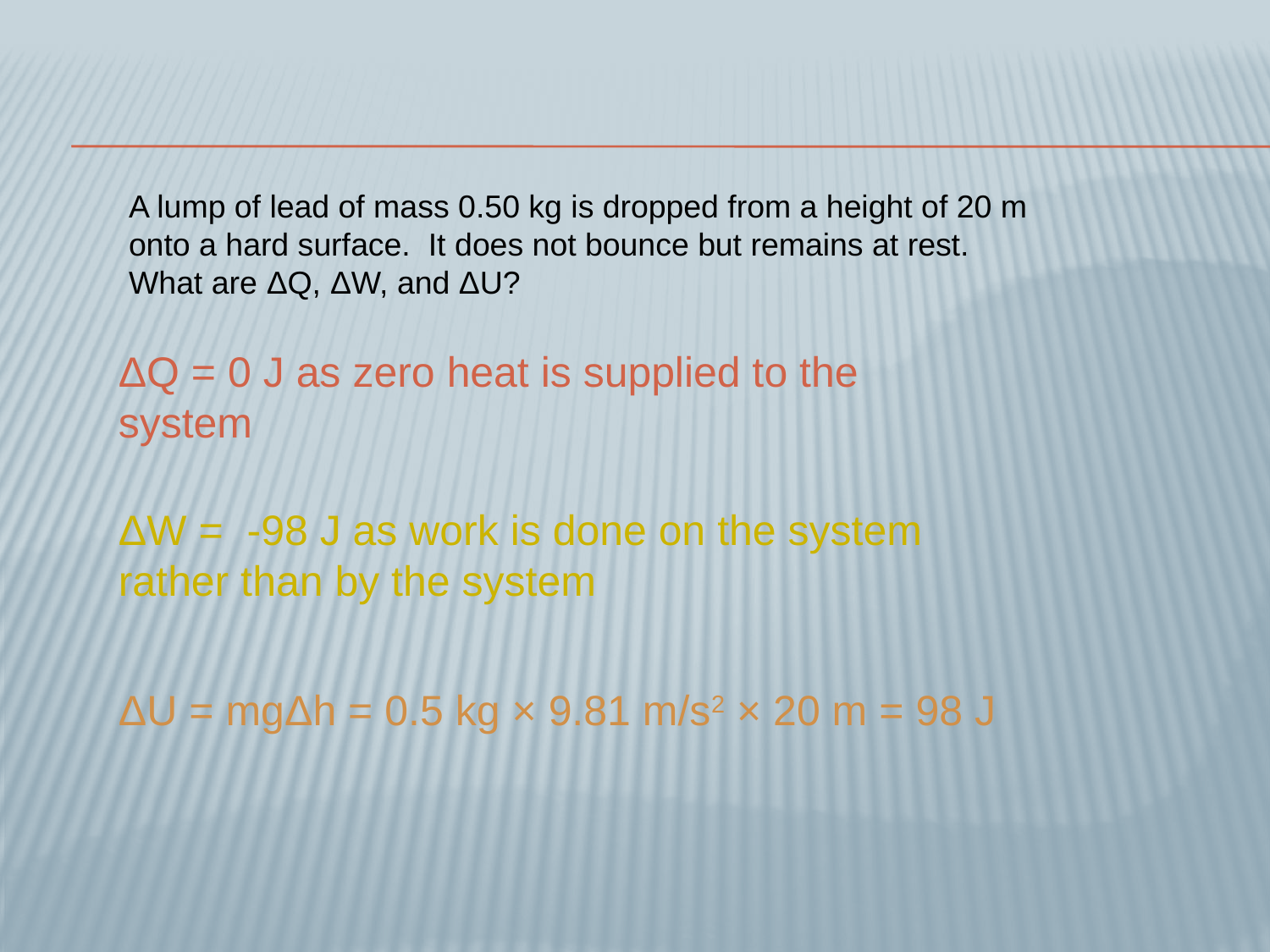

#
A lump of lead of mass 0.50 kg is dropped from a height of 20 m onto a hard surface.  It does not bounce but remains at rest. What are ΔQ, ΔW, and ΔU?
ΔQ = 0 J as zero heat is supplied to the system
ΔW =  -98 J as work is done on the system rather than by the system
ΔU = mgΔh = 0.5 kg × 9.81 m/s2 × 20 m = 98 J